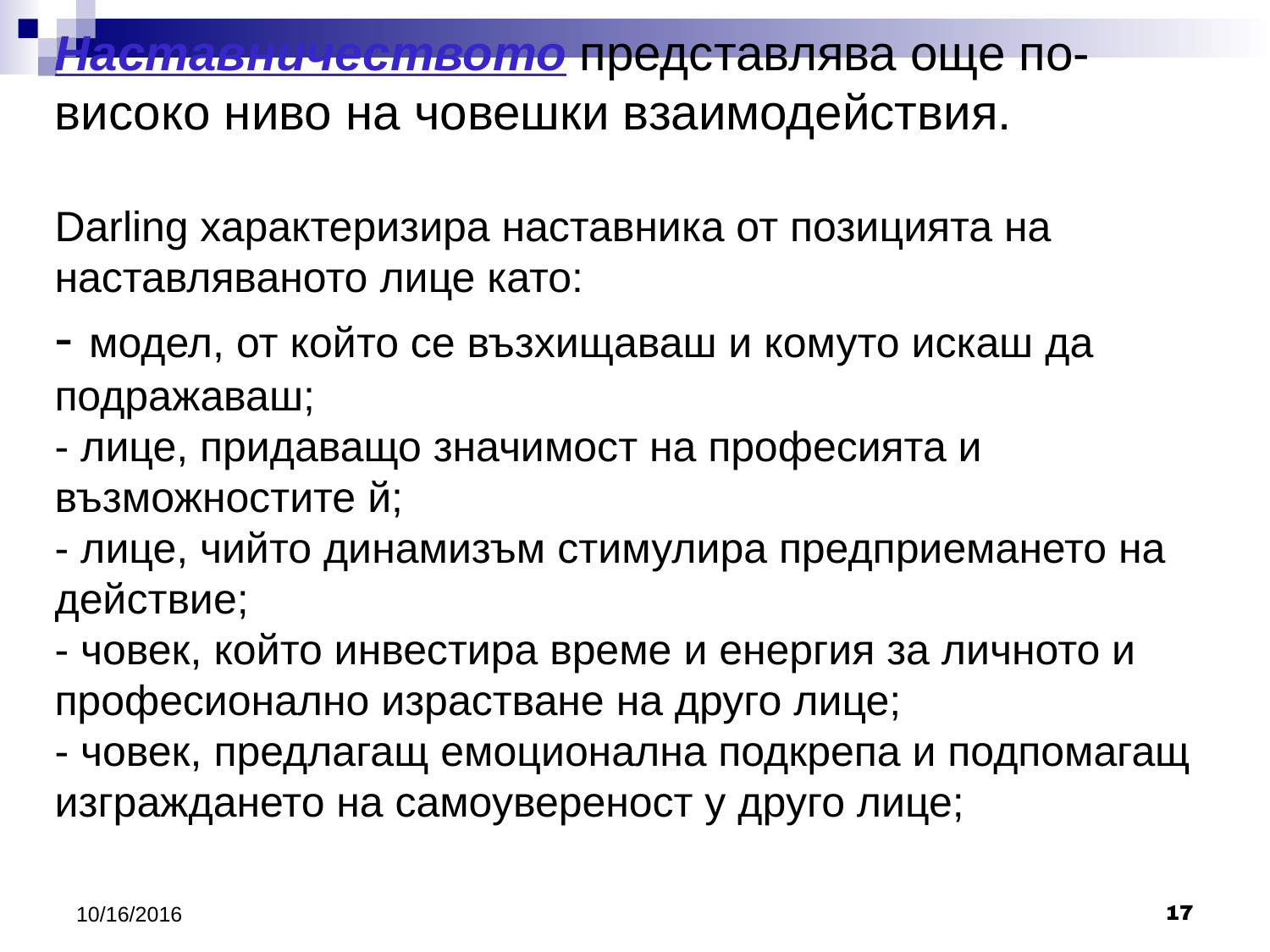

# Наставничеството представлява още по-високо ниво на човешки взаимодействия. Darling характеризира наставника от позицията на наставляваното лице като: - модел, от който се възхищаваш и комуто искаш да подражаваш; - лице, придаващо значимост на професията и възможностите й; - лице, чийто динамизъм стимулира предприемането на действие; - човек, който инвестира време и енергия за личното и професионално израстване на друго лице; - човек, предлагащ емоционална подкрепа и подпомагащ изграждането на самоувереност у друго лице;
10/16/2016
17